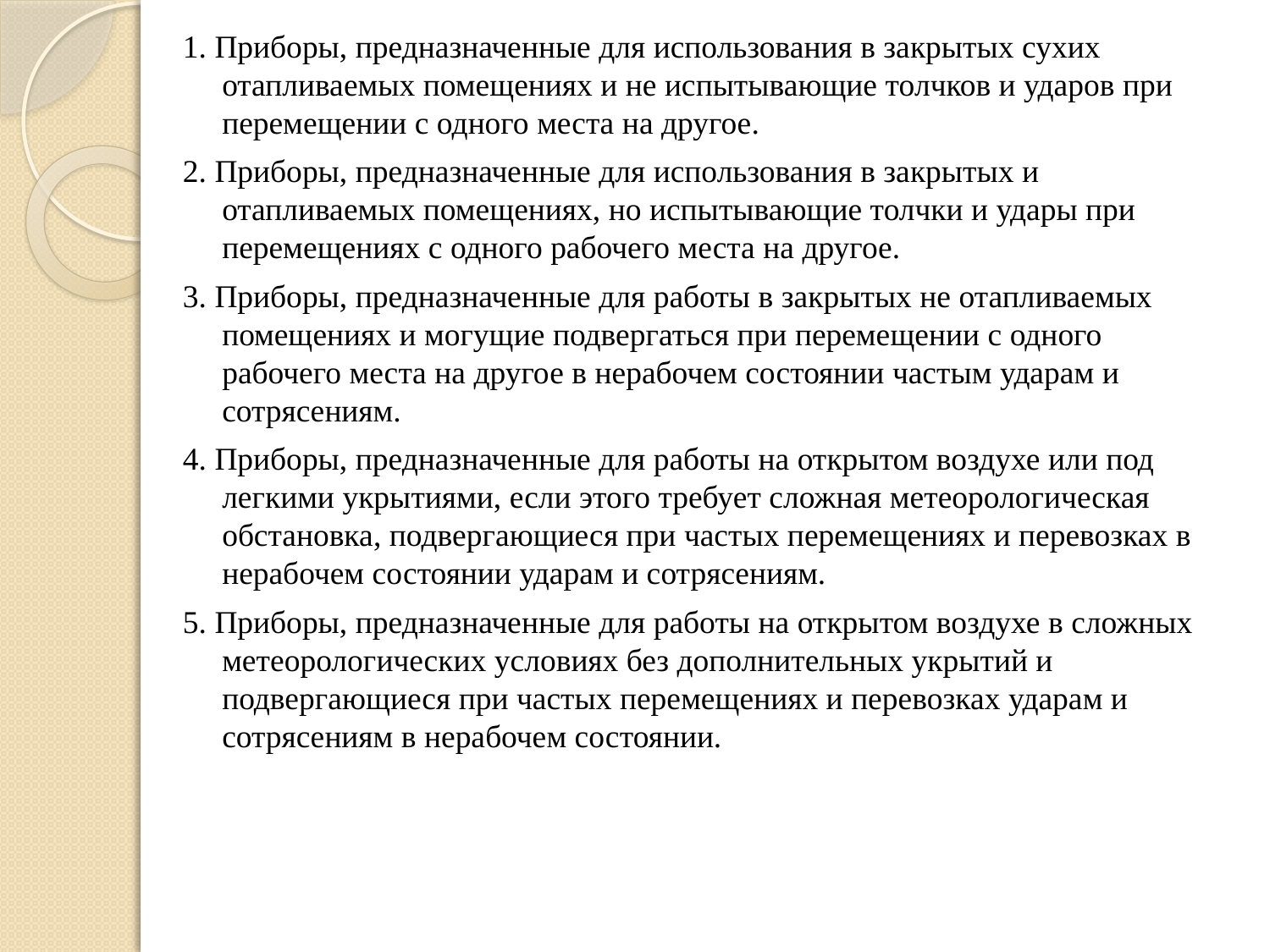

1. Приборы, предназначенные для использования в закрытых сухих отапливаемых помещениях и не испытывающие толчков и ударов при перемещении с одного места на другое.
2. Приборы, предназначенные для использования в закрытых и отапливаемых помещениях, но испытывающие толчки и удары при перемещениях с одного рабочего места на другое.
3. Приборы, предназначенные для работы в закрытых не отапливаемых помещениях и могущие подвергаться при перемещении с одного рабочего места на другое в нерабочем состоянии частым ударам и сотрясениям.
4. Приборы, предназначенные для работы на открытом воздухе или под легкими укрытиями, если этого требует сложная метеорологическая обстановка, подвергающиеся при частых перемещениях и перевозках в нерабочем состоянии ударам и сотрясениям.
5. Приборы, предназначенные для работы на открытом воздухе в сложных метеорологических условиях без дополнительных укрытий и подвергающиеся при частых перемещениях и перевозках ударам и сотрясениям в нерабочем состоянии.